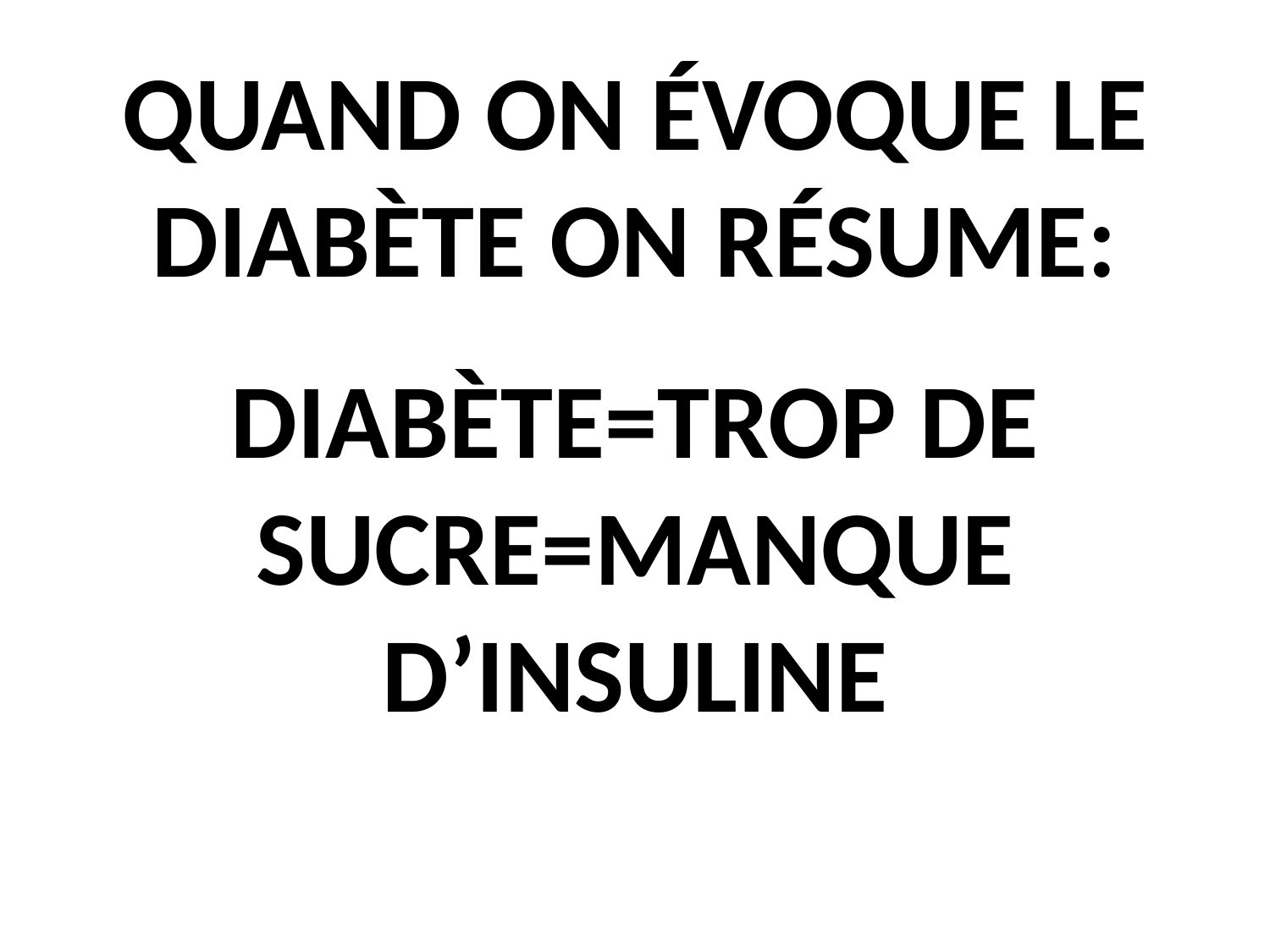

# QUAND ON ÉVOQUE LE DIABÈTE ON RÉSUME:
DIABÈTE=TROP DE SUCRE=MANQUE D’INSULINE